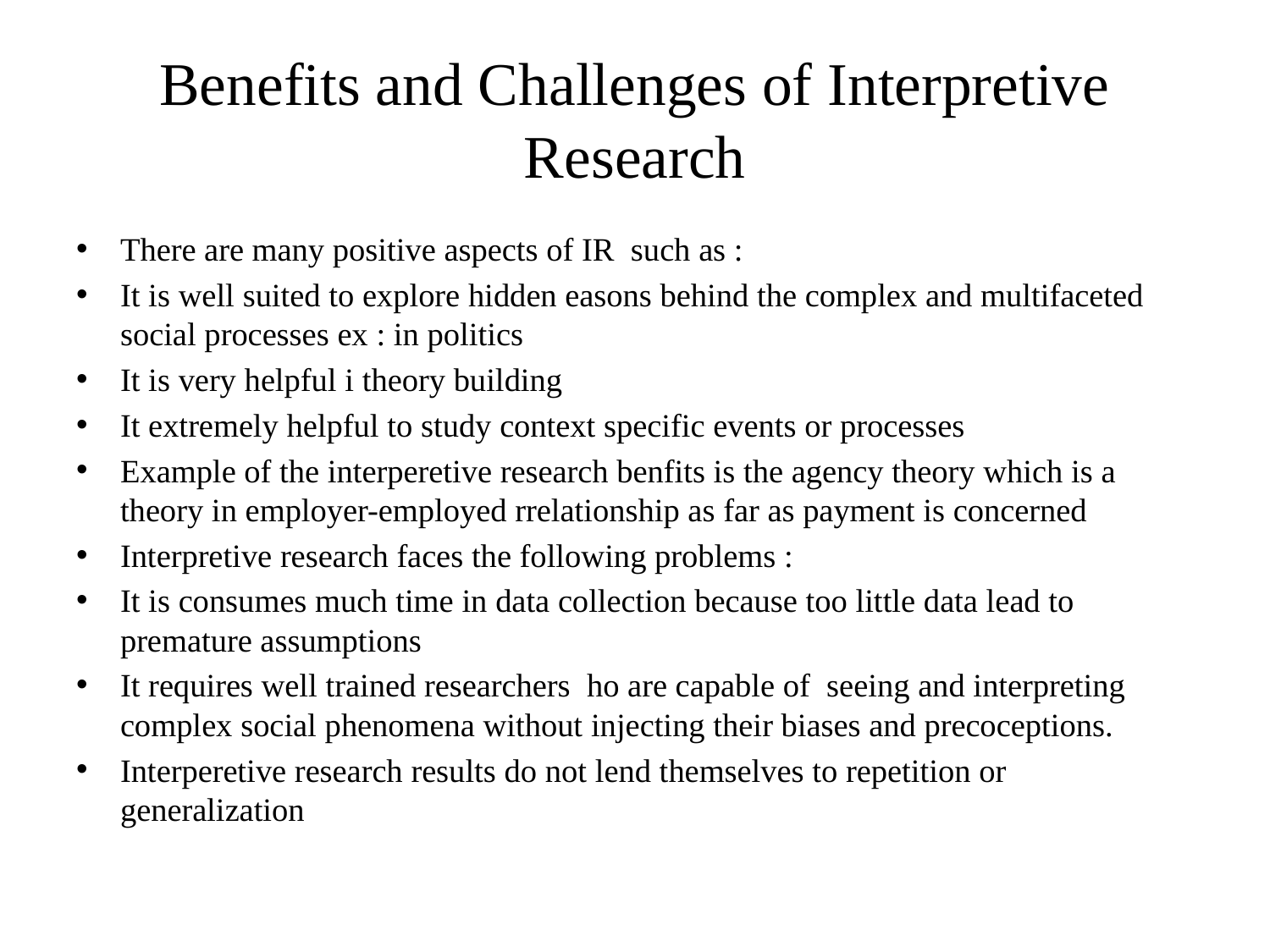

# Benefits and Challenges of Interpretive Research
There are many positive aspects of IR  such as :
It is well suited to explore hidden easons behind the complex and multifaceted social processes ex : in politics
It is very helpful i theory building
It extremely helpful to study context specific events or processes
Example of the interperetive research benfits is the agency theory which is a theory in employer-employed rrelationship as far as payment is concerned
Interpretive research faces the following problems :
It is consumes much time in data collection because too little data lead to premature assumptions
It requires well trained researchers  ho are capable of  seeing and interpreting complex social phenomena without injecting their biases and precoceptions.
Interperetive research results do not lend themselves to repetition or generalization